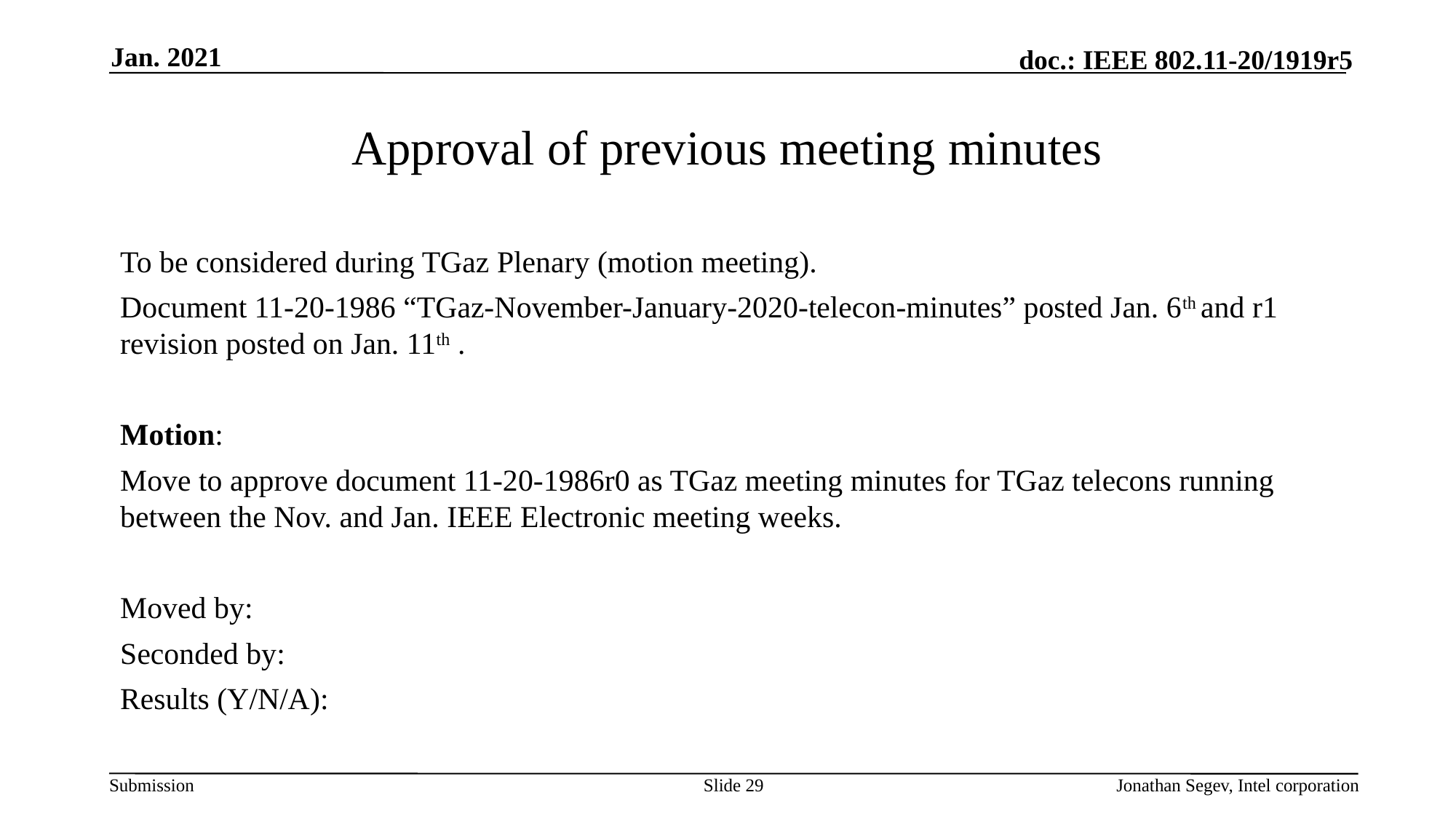

Jan. 2021
# Approval of previous meeting minutes
To be considered during TGaz Plenary (motion meeting).
Document 11-20-1986 “TGaz-November-January-2020-telecon-minutes” posted Jan. 6th and r1 revision posted on Jan. 11th .

Motion:
Move to approve document 11-20-1986r0 as TGaz meeting minutes for TGaz telecons running between the Nov. and Jan. IEEE Electronic meeting weeks.

Moved by:
Seconded by:
Results (Y/N/A):
Slide 29
Jonathan Segev, Intel corporation